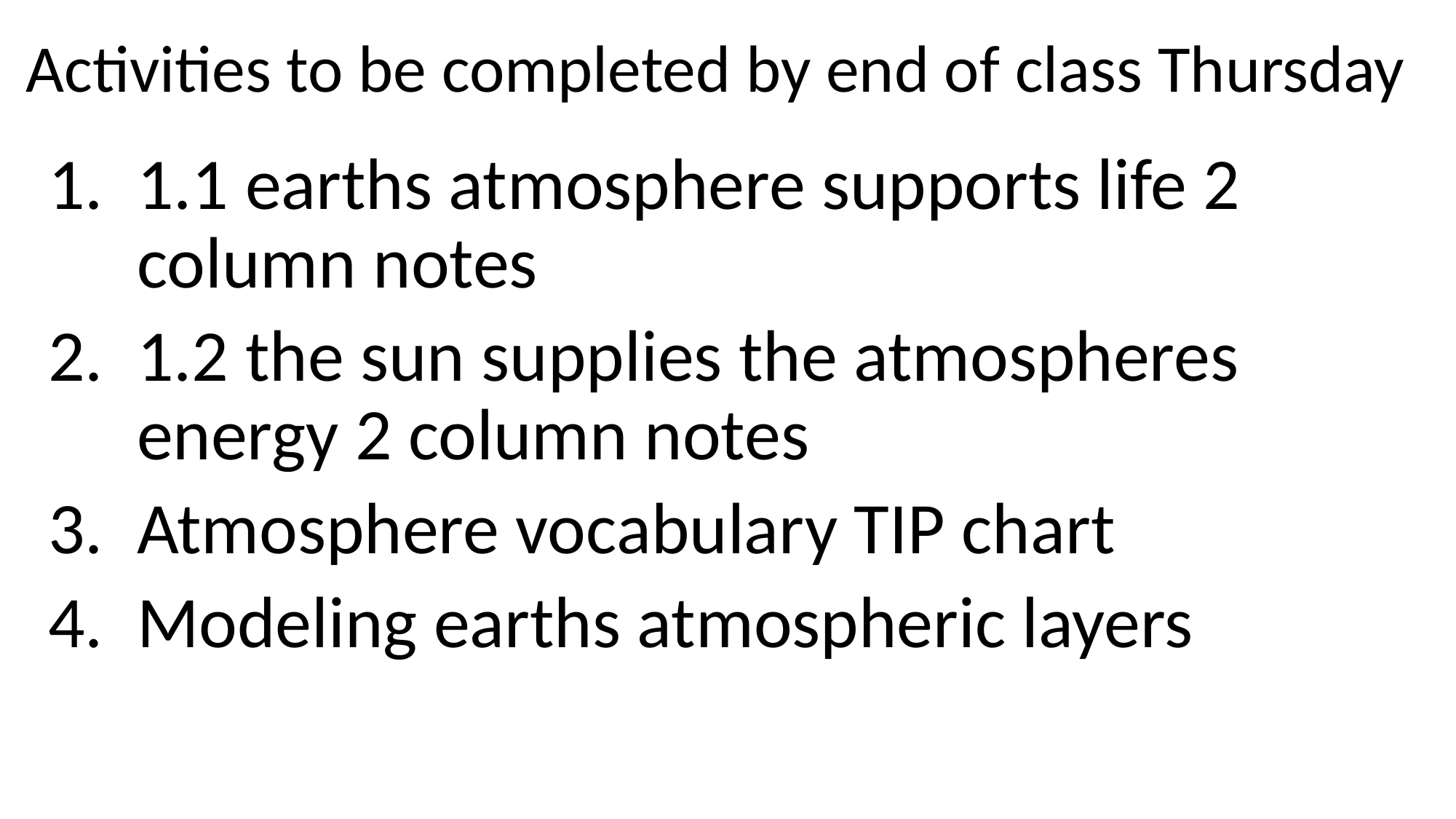

# Activities to be completed by end of class Thursday
1.1 earths atmosphere supports life 2 column notes
1.2 the sun supplies the atmospheres energy 2 column notes
Atmosphere vocabulary TIP chart
Modeling earths atmospheric layers